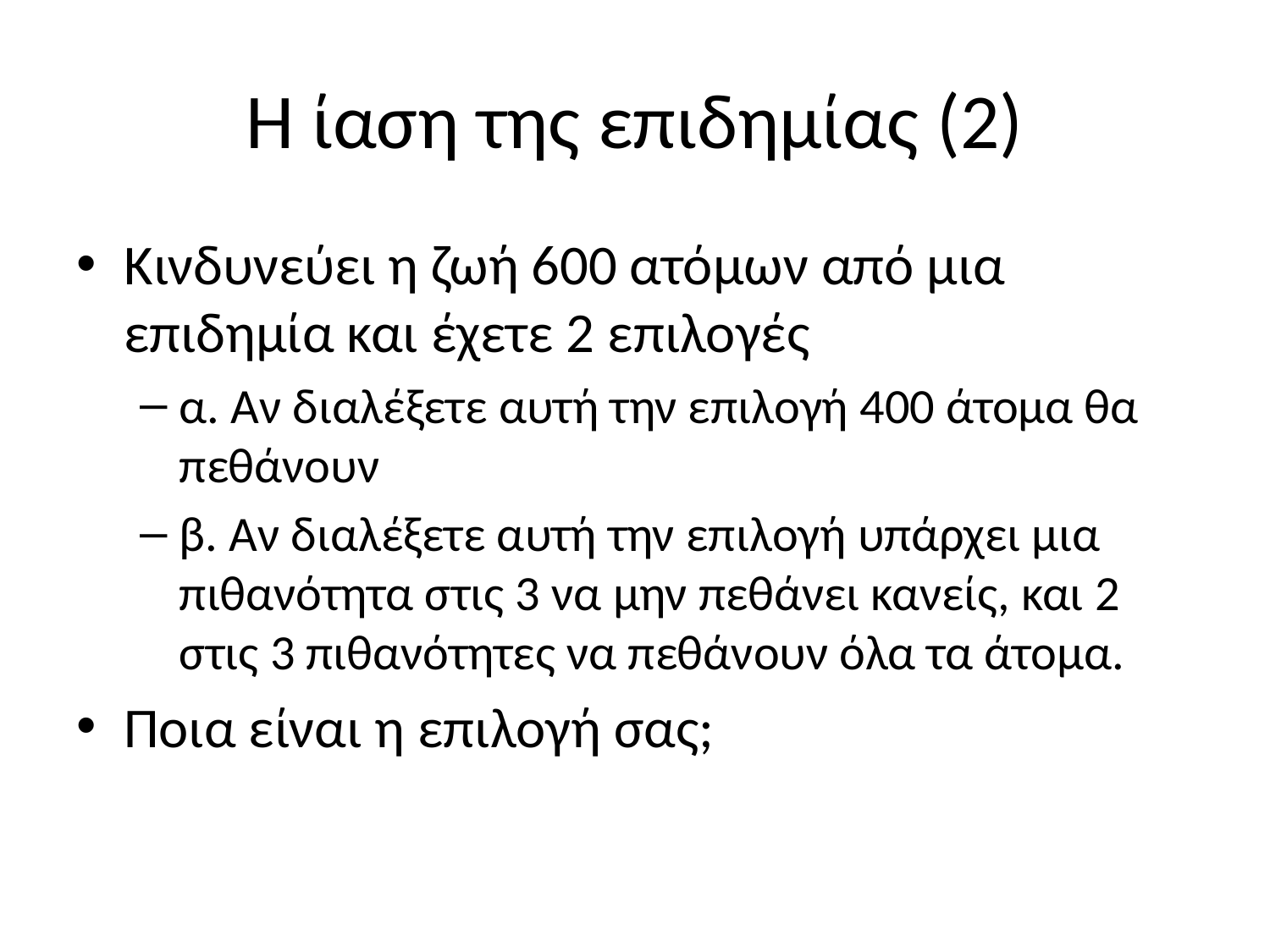

# Η ίαση της επιδημίας (2)
Κινδυνεύει η ζωή 600 ατόμων από μια επιδημία και έχετε 2 επιλογές
α. Αν διαλέξετε αυτή την επιλογή 400 άτομα θα πεθάνουν
β. Αν διαλέξετε αυτή την επιλογή υπάρχει μια πιθανότητα στις 3 να μην πεθάνει κανείς, και 2 στις 3 πιθανότητες να πεθάνουν όλα τα άτομα.
Ποια είναι η επιλογή σας;